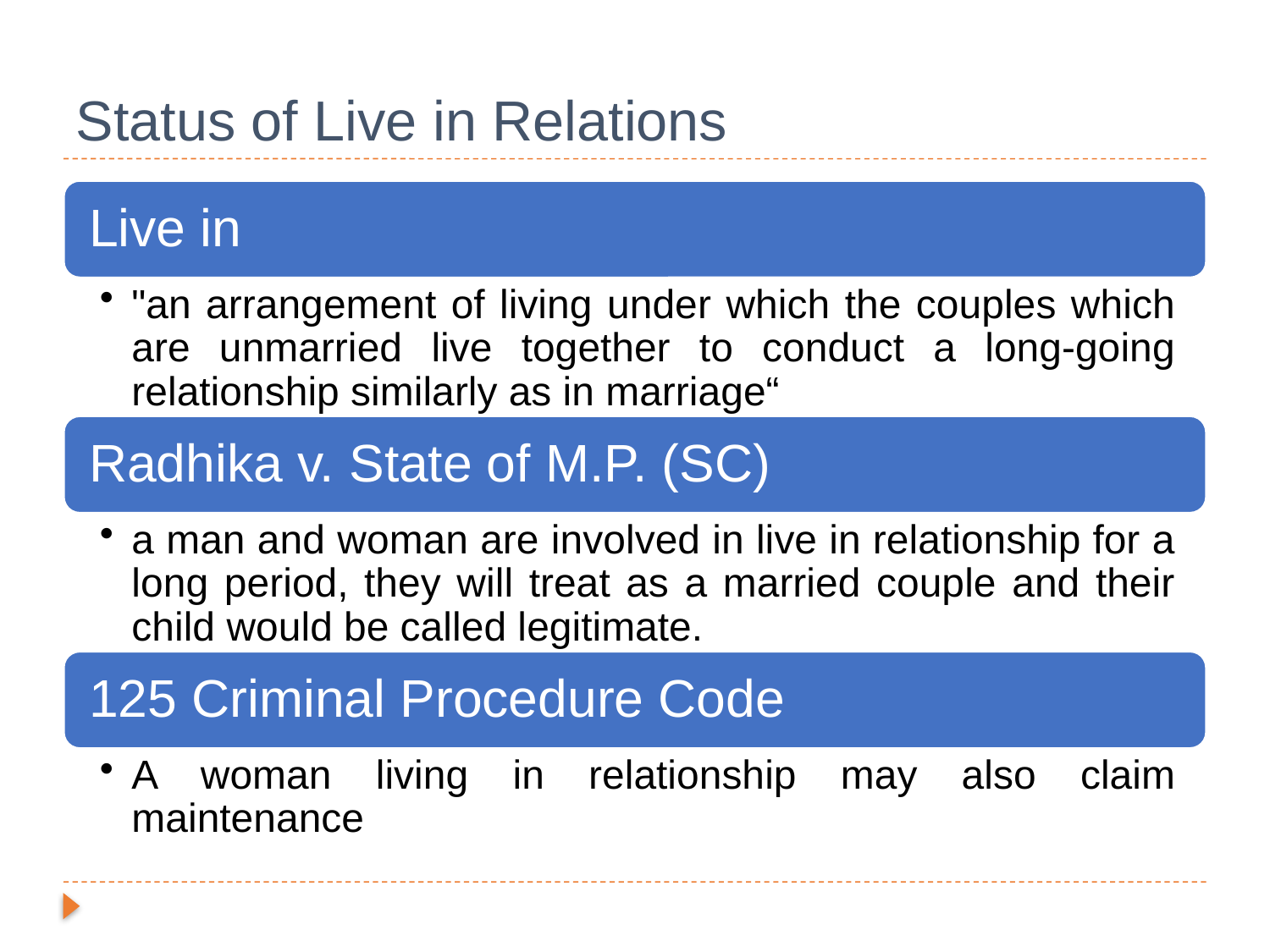

# Status of Live in Relations
Live in
"an arrangement of living under which the couples which are unmarried live together to conduct a long-going relationship similarly as in marriage“
Radhika v. State of M.P. (SC)
a man and woman are involved in live in relationship for a long period, they will treat as a married couple and their child would be called legitimate.
125 Criminal Procedure Code
A woman living in relationship may also claim maintenance